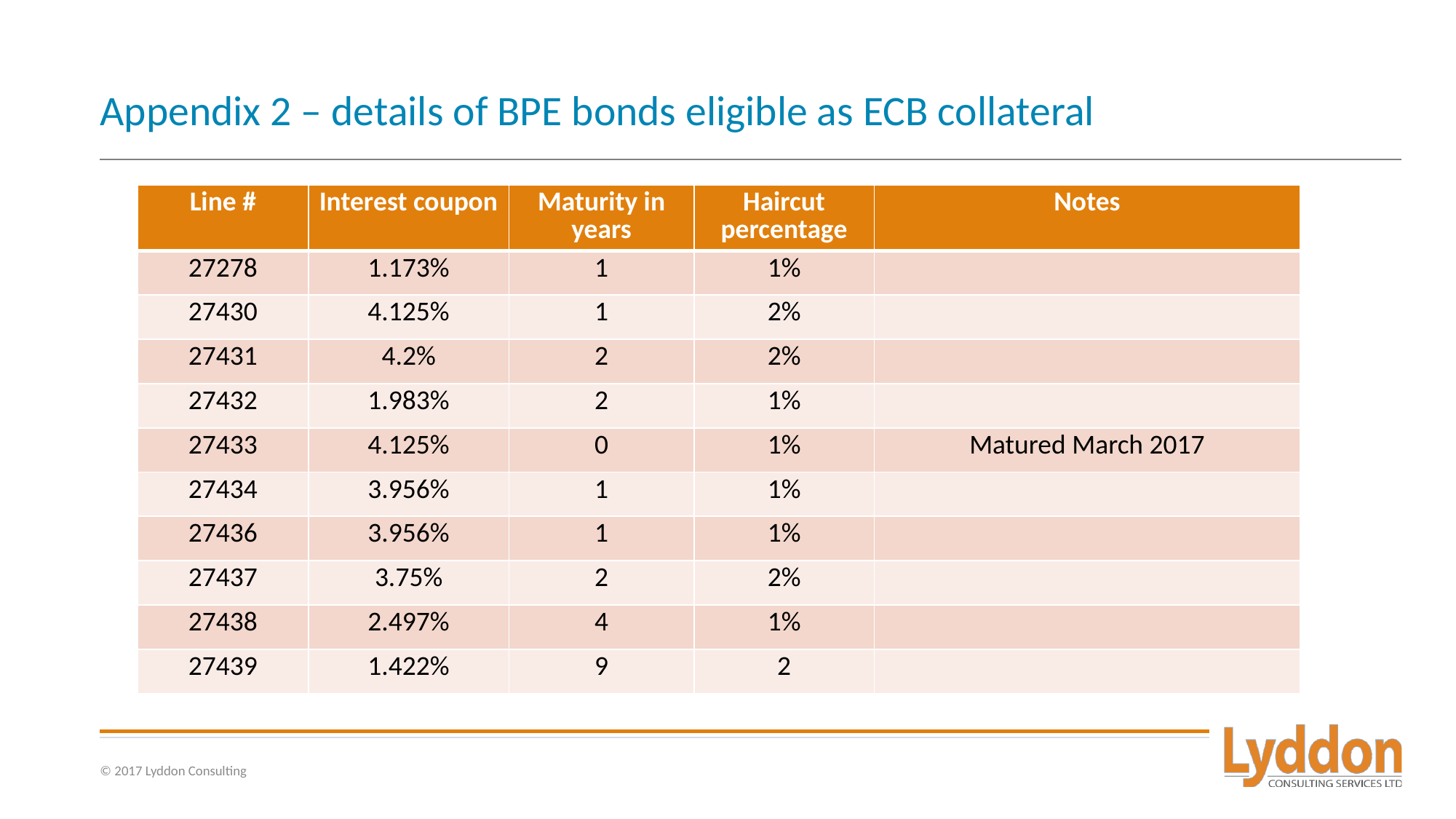

# Appendix 2 – details of BPE bonds eligible as ECB collateral
| Line # | Interest coupon | Maturity in years | Haircut percentage | Notes |
| --- | --- | --- | --- | --- |
| 27278 | 1.173% | 1 | 1% |  |
| 27430 | 4.125% | 1 | 2% |  |
| 27431 | 4.2% | 2 | 2% |  |
| 27432 | 1.983% | 2 | 1% |  |
| 27433 | 4.125% | 0 | 1% | Matured March 2017 |
| 27434 | 3.956% | 1 | 1% |  |
| 27436 | 3.956% | 1 | 1% |  |
| 27437 | 3.75% | 2 | 2% |  |
| 27438 | 2.497% | 4 | 1% |  |
| 27439 | 1.422% | 9 | 2 |  |